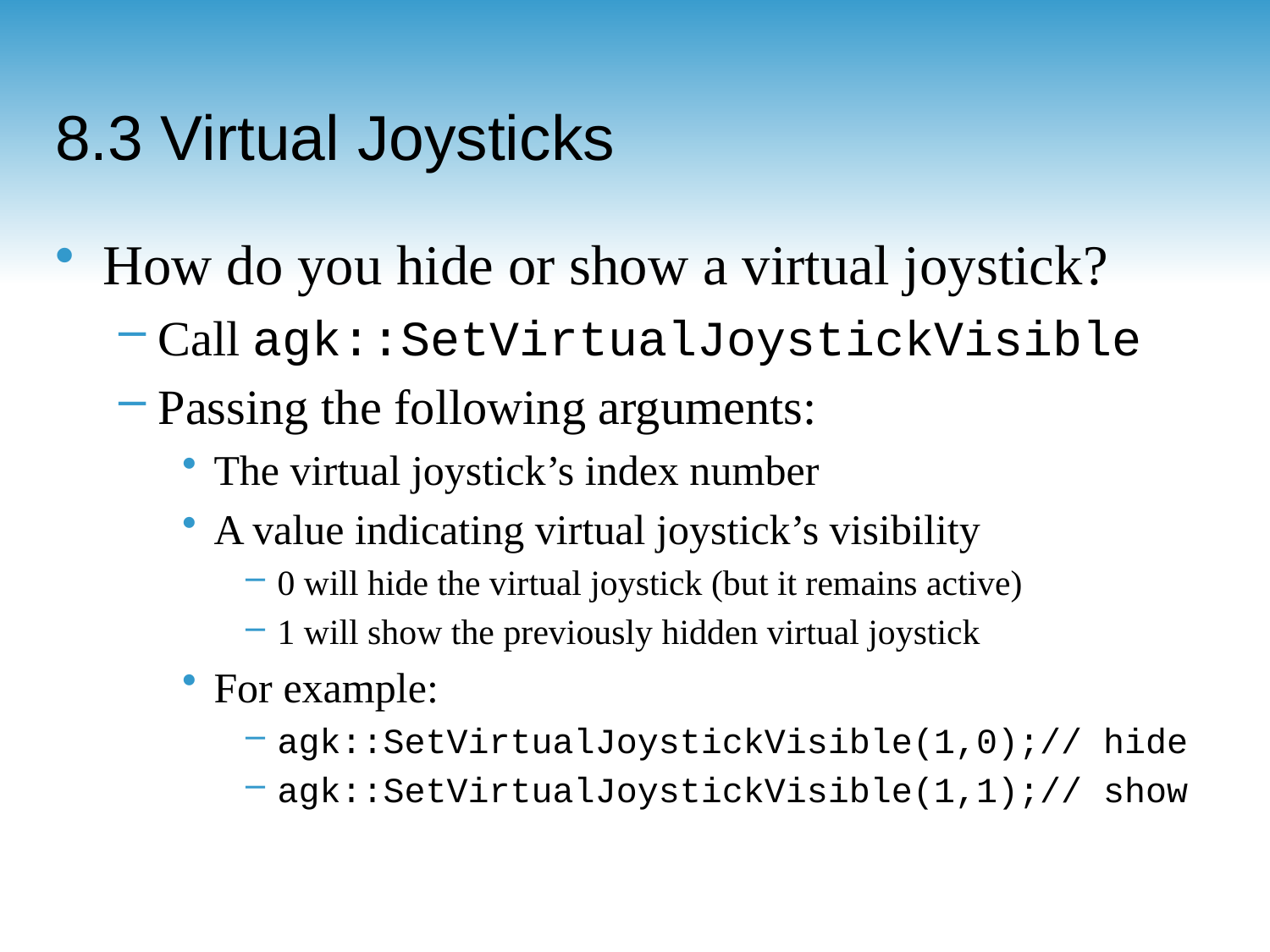

# 8.3 Virtual Joysticks
How do you hide or show a virtual joystick?
Call agk::SetVirtualJoystickVisible
Passing the following arguments:
The virtual joystick’s index number
A value indicating virtual joystick’s visibility
0 will hide the virtual joystick (but it remains active)
1 will show the previously hidden virtual joystick
For example:
agk::SetVirtualJoystickVisible(1,0);// hide
agk::SetVirtualJoystickVisible(1,1);// show